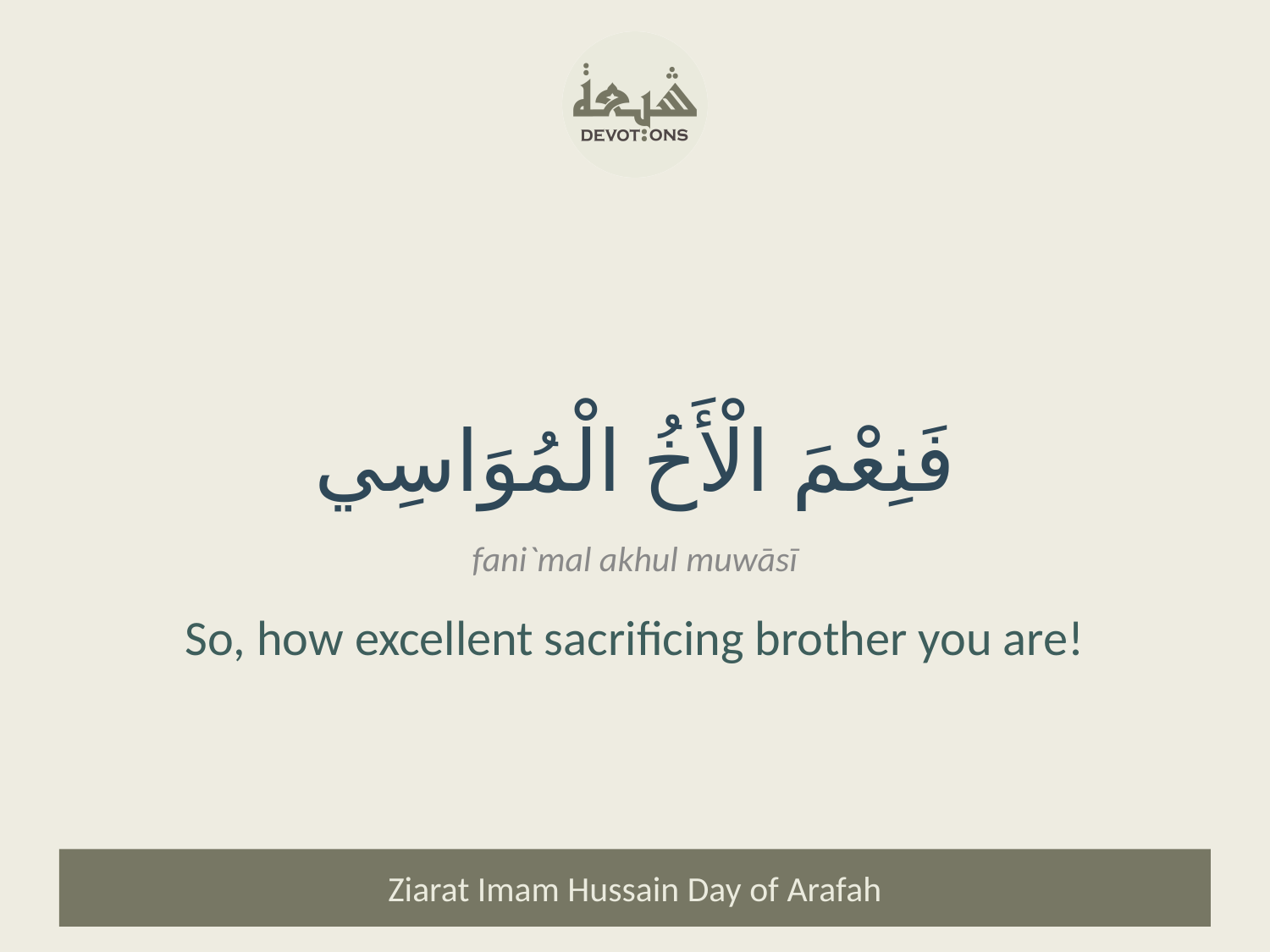

فَنِعْمَ الْأَخُ الْمُوَاسِي
fani`mal akhul muwāsī
So, how excellent sacrificing brother you are!
Ziarat Imam Hussain Day of Arafah